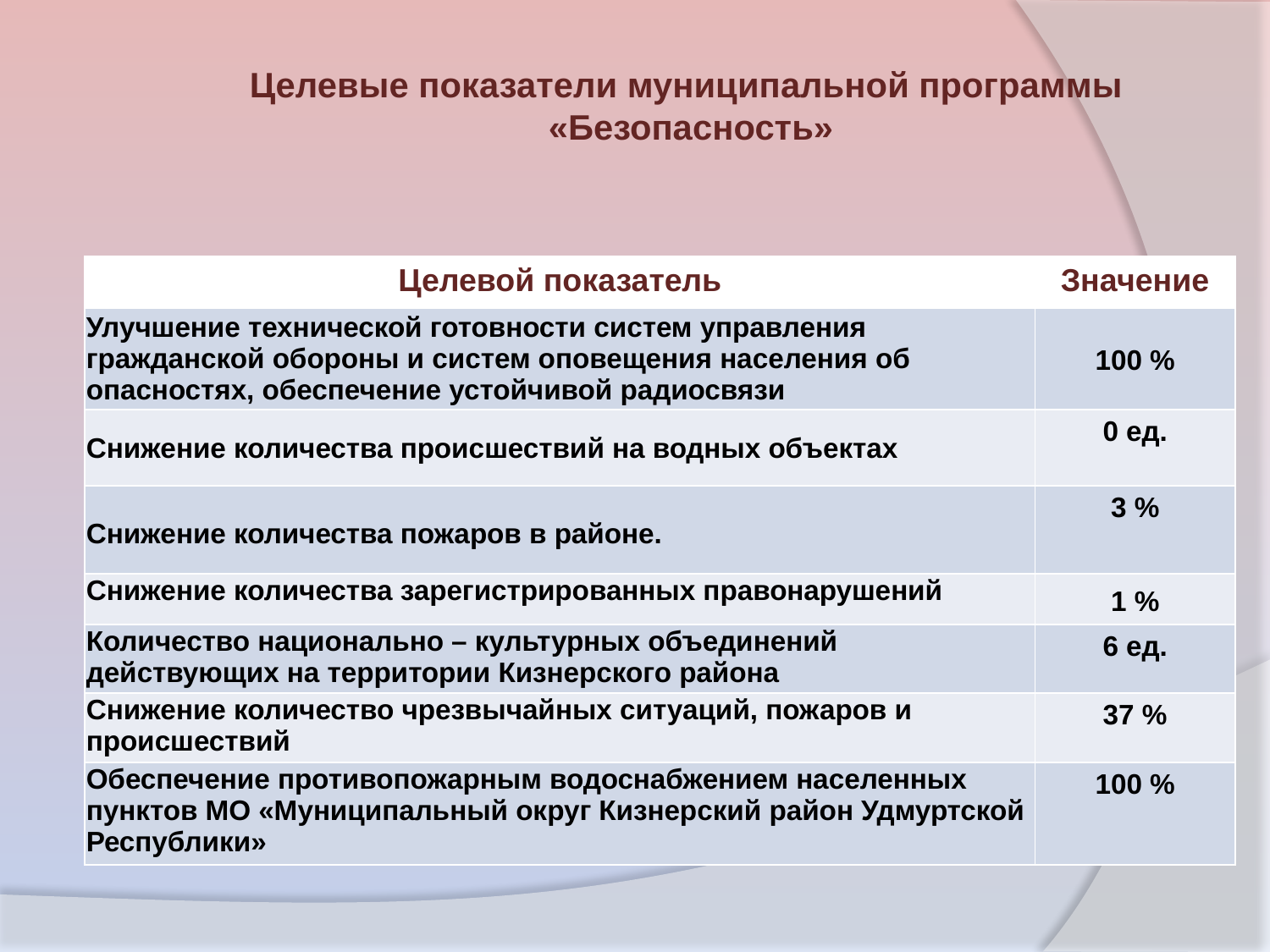

Целевые показатели муниципальной программы
«Безопасность»
| Целевой показатель | Значение |
| --- | --- |
| Улучшение технической готовности систем управления гражданской обороны и систем оповещения населения об опасностях, обеспечение устойчивой радиосвязи | 100 % |
| Снижение количества происшествий на водных объектах | 0 ед. |
| Снижение количества пожаров в районе. | 3 % |
| Снижение количества зарегистрированных правонарушений | 1 % |
| Количество национально – культурных объединений действующих на территории Кизнерского района | 6 ед. |
| Снижение количество чрезвычайных ситуаций, пожаров и происшествий | 37 % |
| Обеспечение противопожарным водоснабжением населенных пунктов МО «Муниципальный округ Кизнерский район Удмуртской Республики» | 100 % |